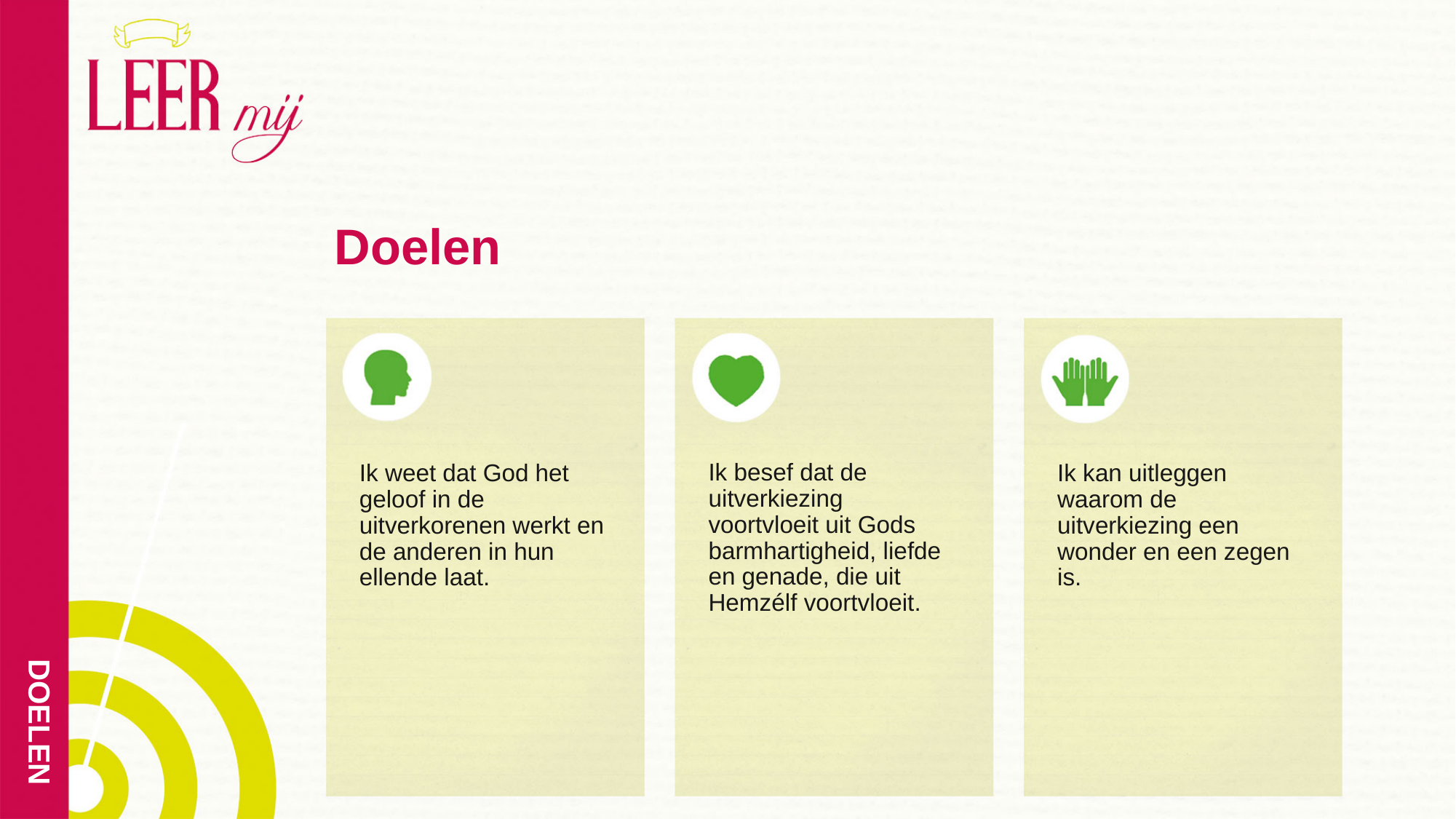

# Doelen

Ik besef dat de uitverkiezing voortvloeit uit Gods barmhartigheid, liefde en genade, die uit Hemzélf voortvloeit.
Ik weet dat God het geloof in de uitverkorenen werkt en de anderen in hun ellende laat.
Ik kan uitleggen waarom de uitverkiezing een wonder en een zegen is.